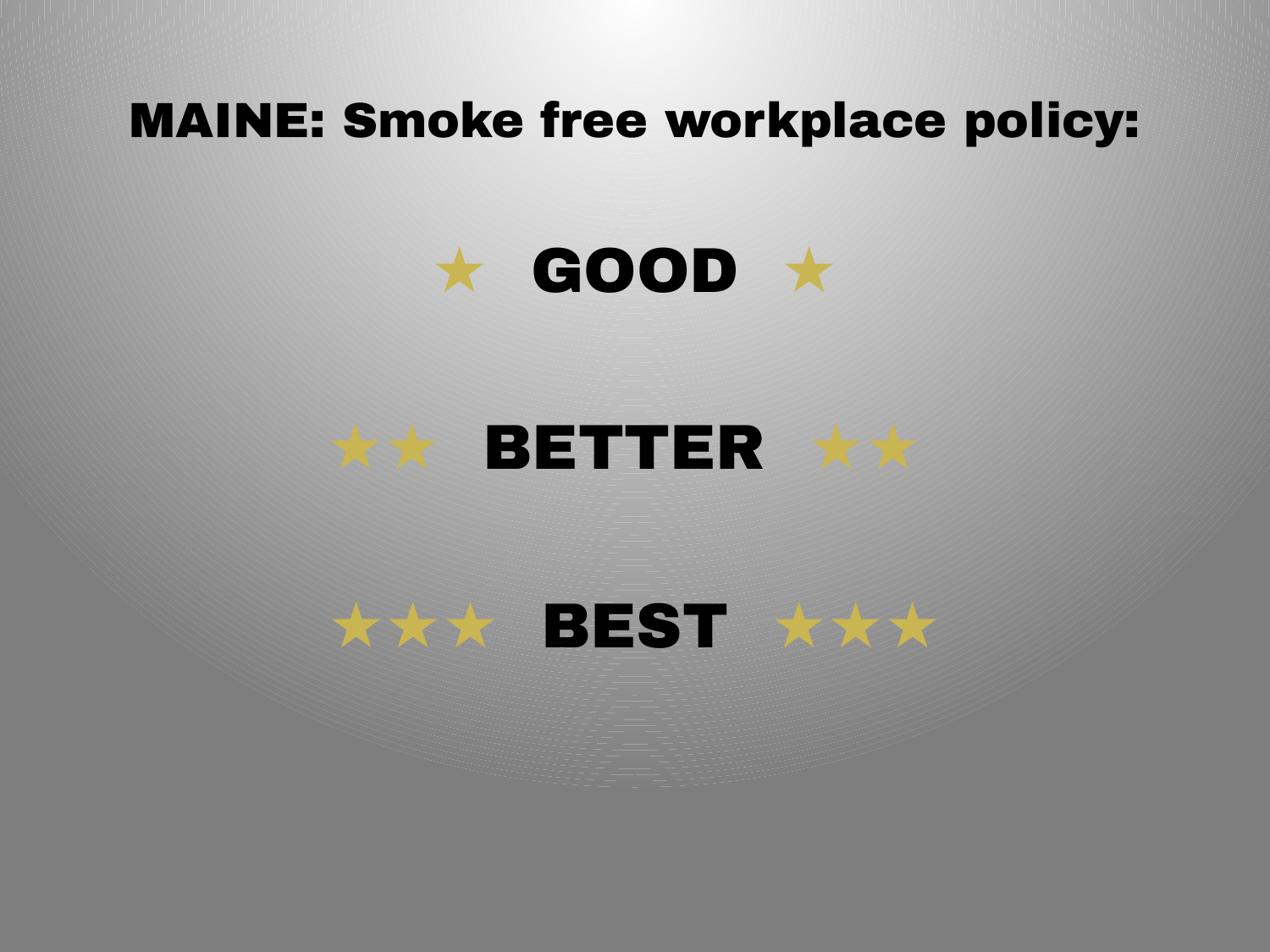

# MAINE: Smoke free workplace policy:
★  GOOD  ★

★★  BETTER  ★★

★★★  BEST  ★★★